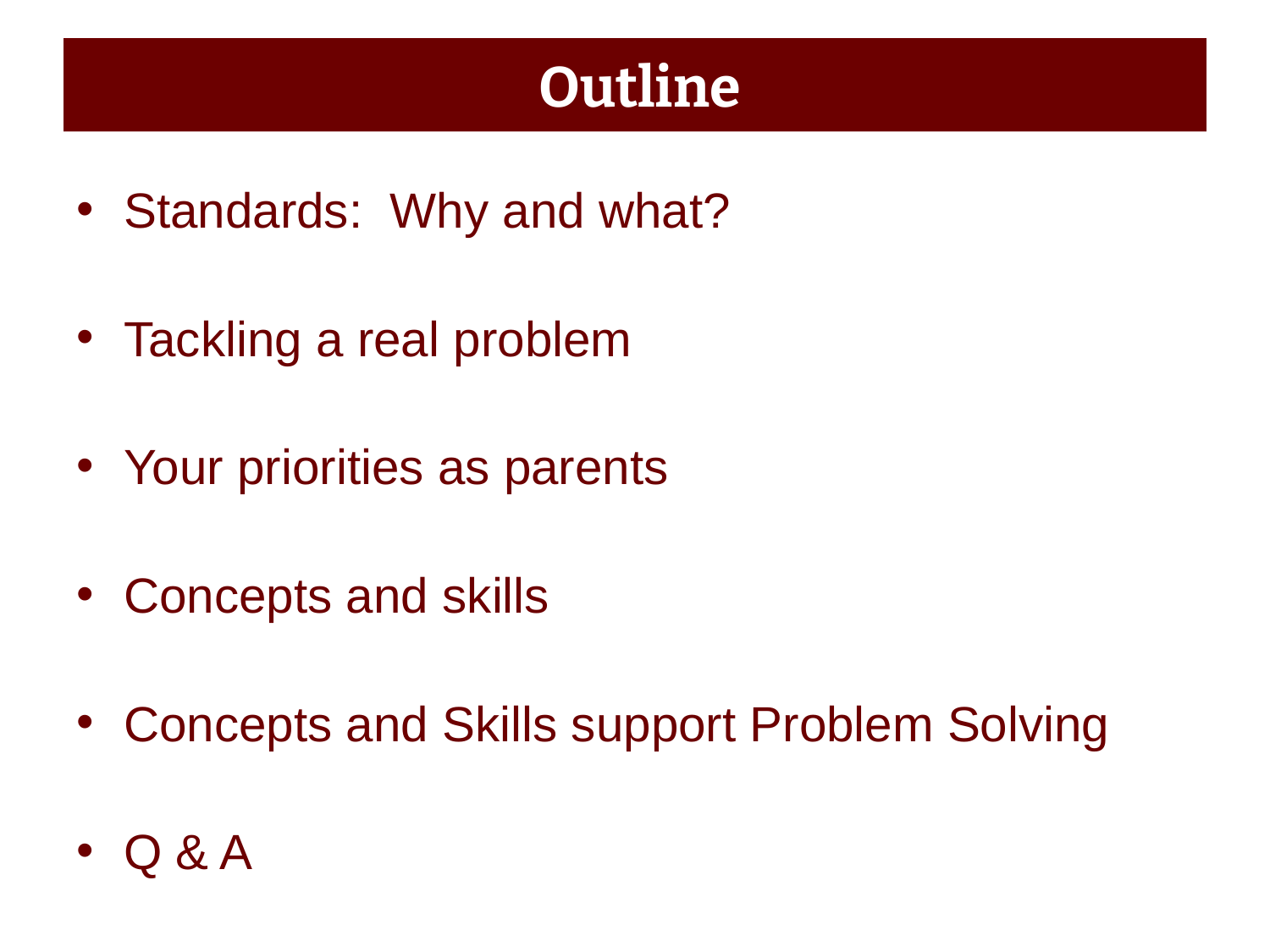

# Outline
Standards:  Why and what?
Tackling a real problem
Your priorities as parents
Concepts and skills
Concepts and Skills support Problem Solving
Q & A